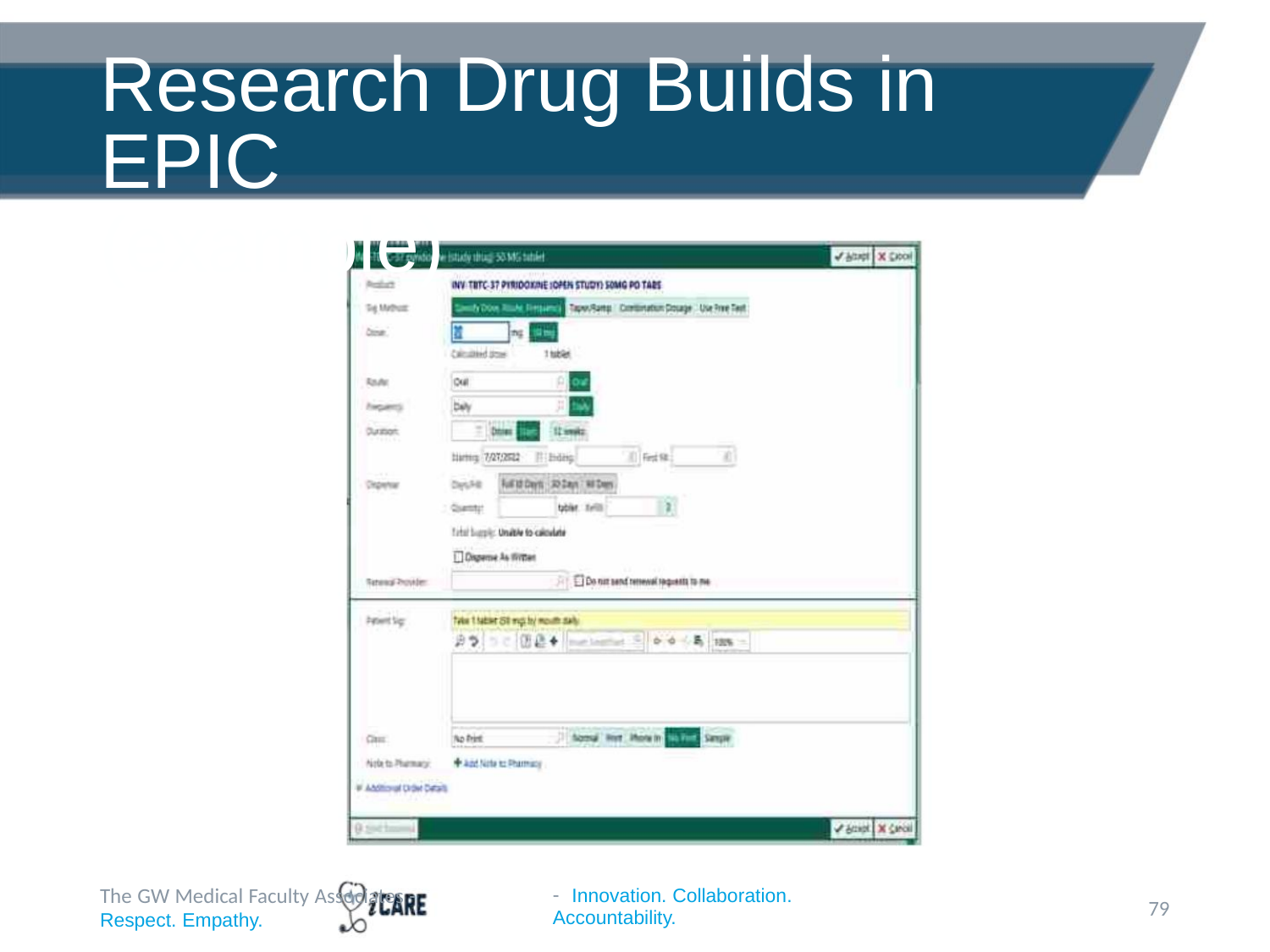

Research Drug Builds in EPIC
(example)
- Innovation. Collaboration. Accountability.
The GW Medical Faculty Associates -
Respect. Empathy.
79